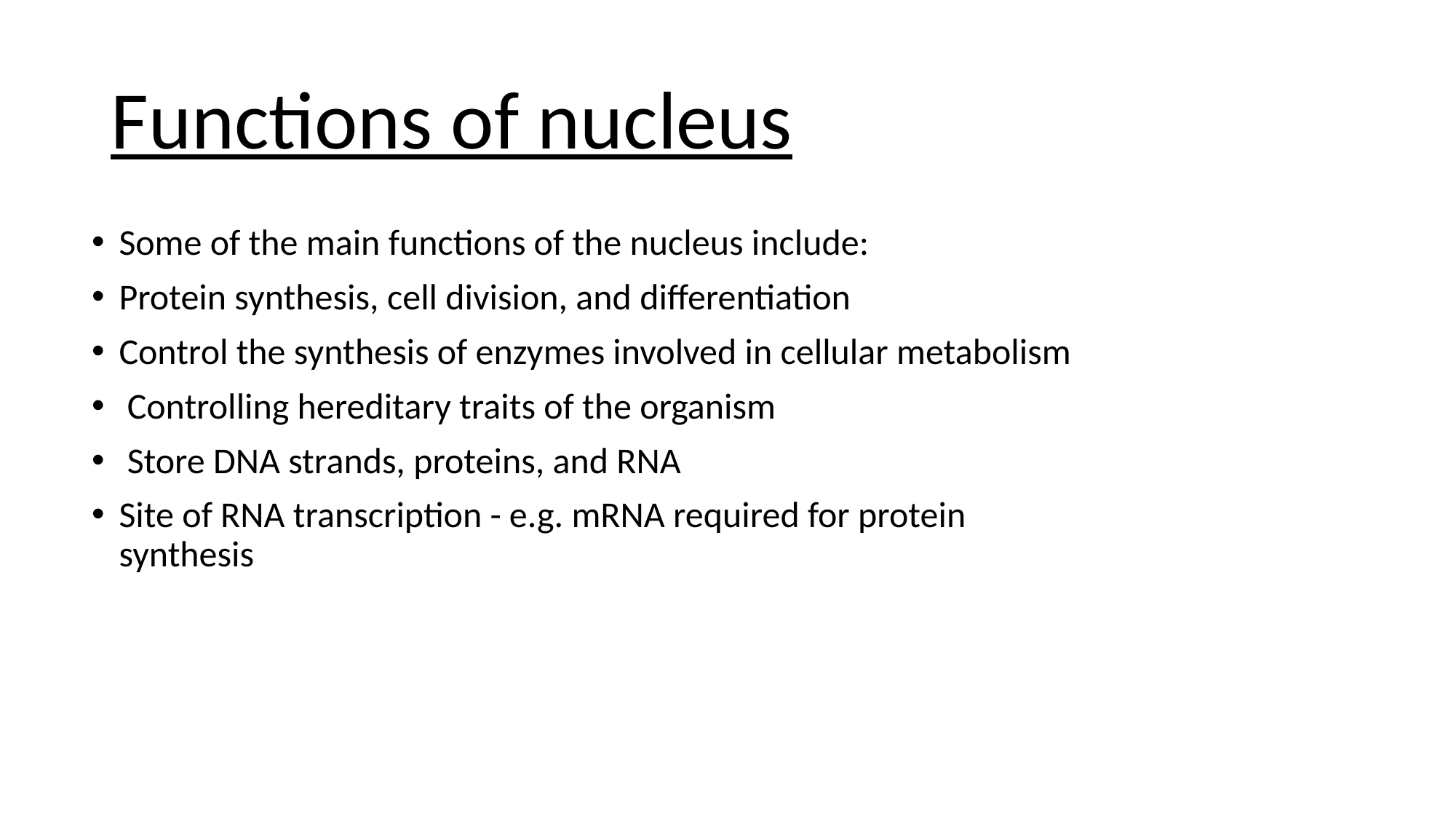

# Functions of nucleus
Some of the main functions of the nucleus include:
Protein synthesis, cell division, and differentiation
Control the synthesis of enzymes involved in cellular metabolism
 Controlling hereditary traits of the organism
 Store DNA strands, proteins, and RNA
Site of RNA transcription - e.g. mRNA required for protein synthesis